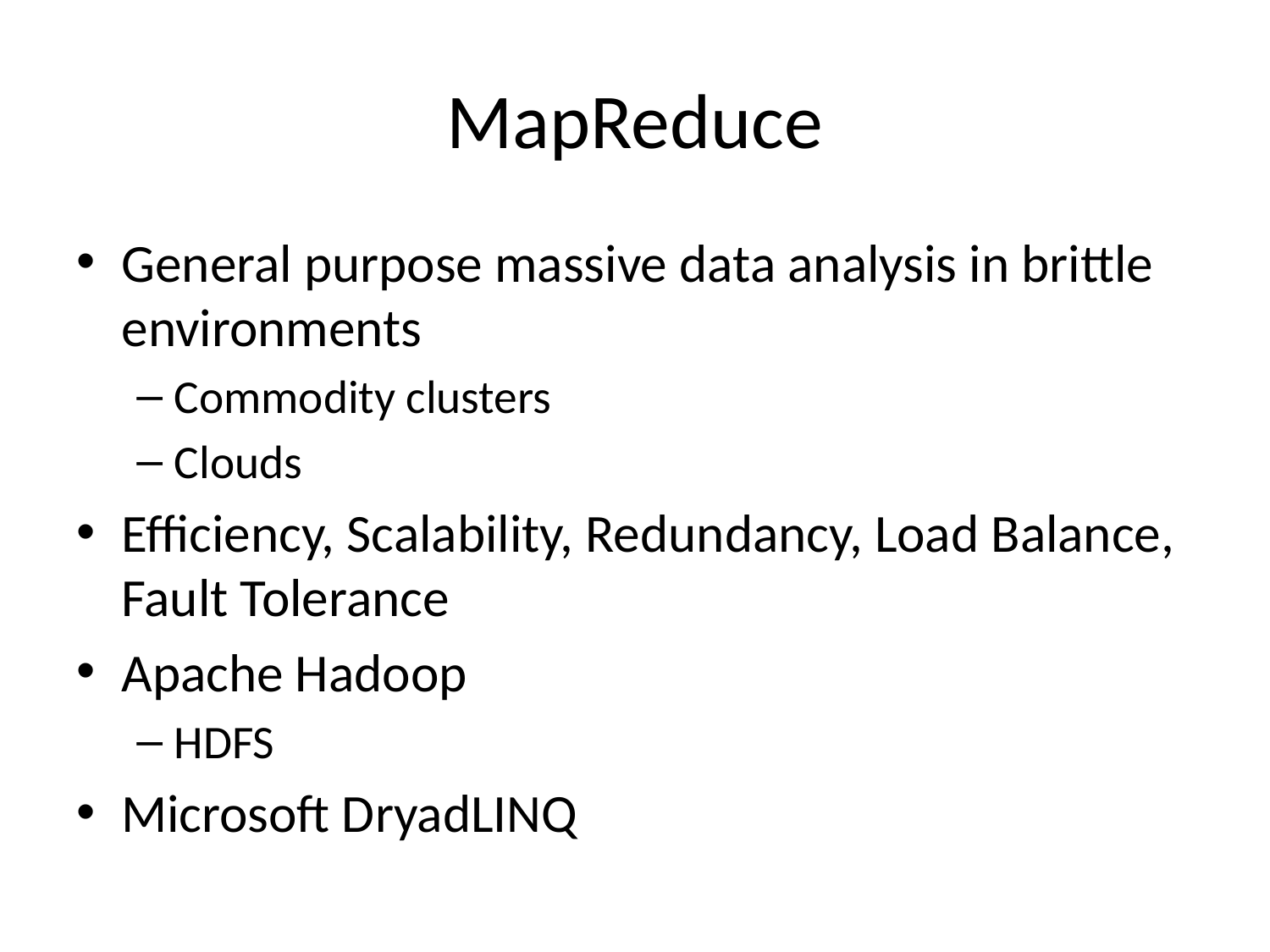

# MapReduce
General purpose massive data analysis in brittle environments
Commodity clusters
Clouds
Efficiency, Scalability, Redundancy, Load Balance, Fault Tolerance
Apache Hadoop
HDFS
Microsoft DryadLINQ